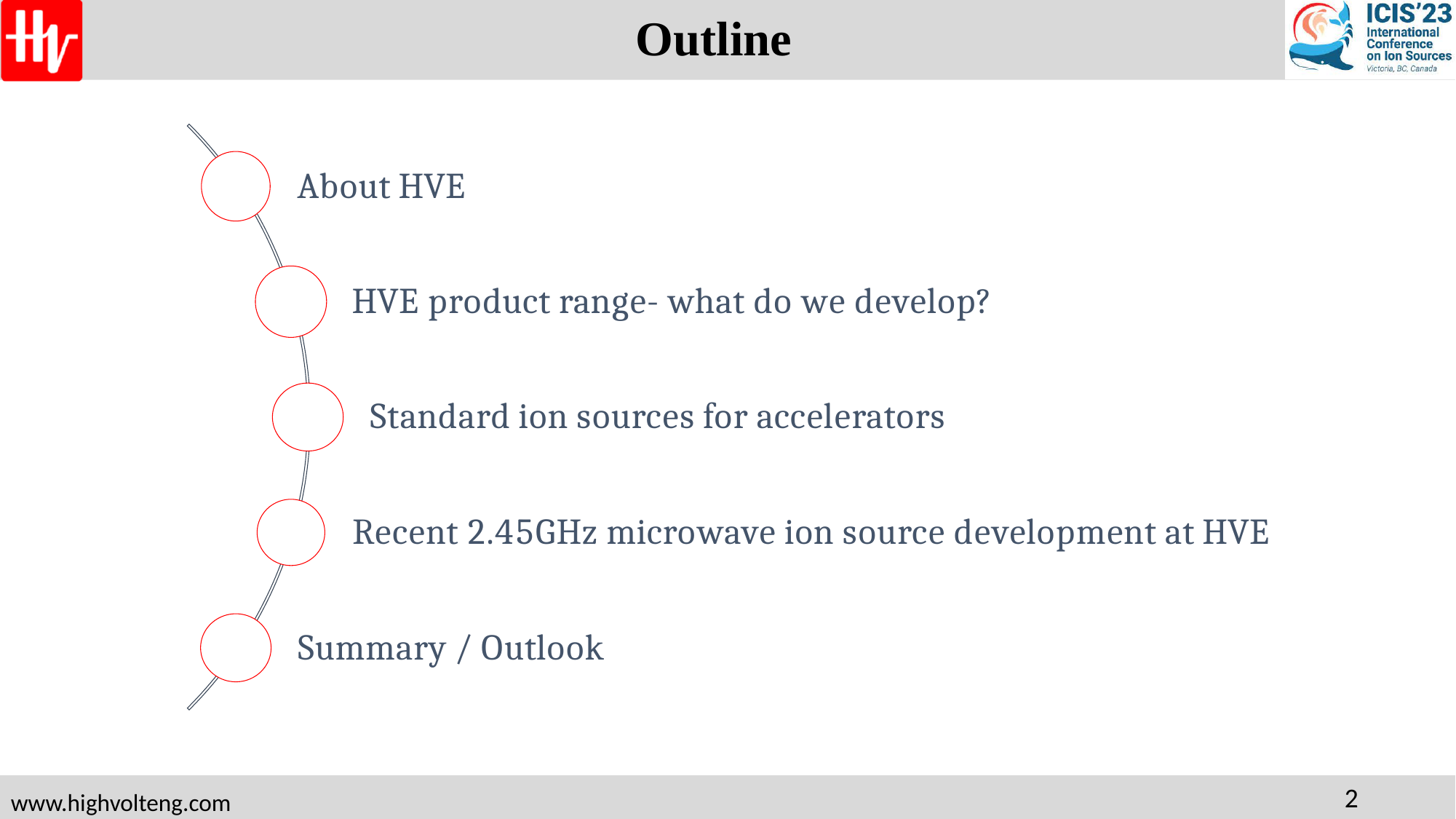

# Outline
About HVE
HVE product range- what do we develop?
Standard ion sources for accelerators
Recent 2.45GHz microwave ion source development at HVE
Summary / Outlook